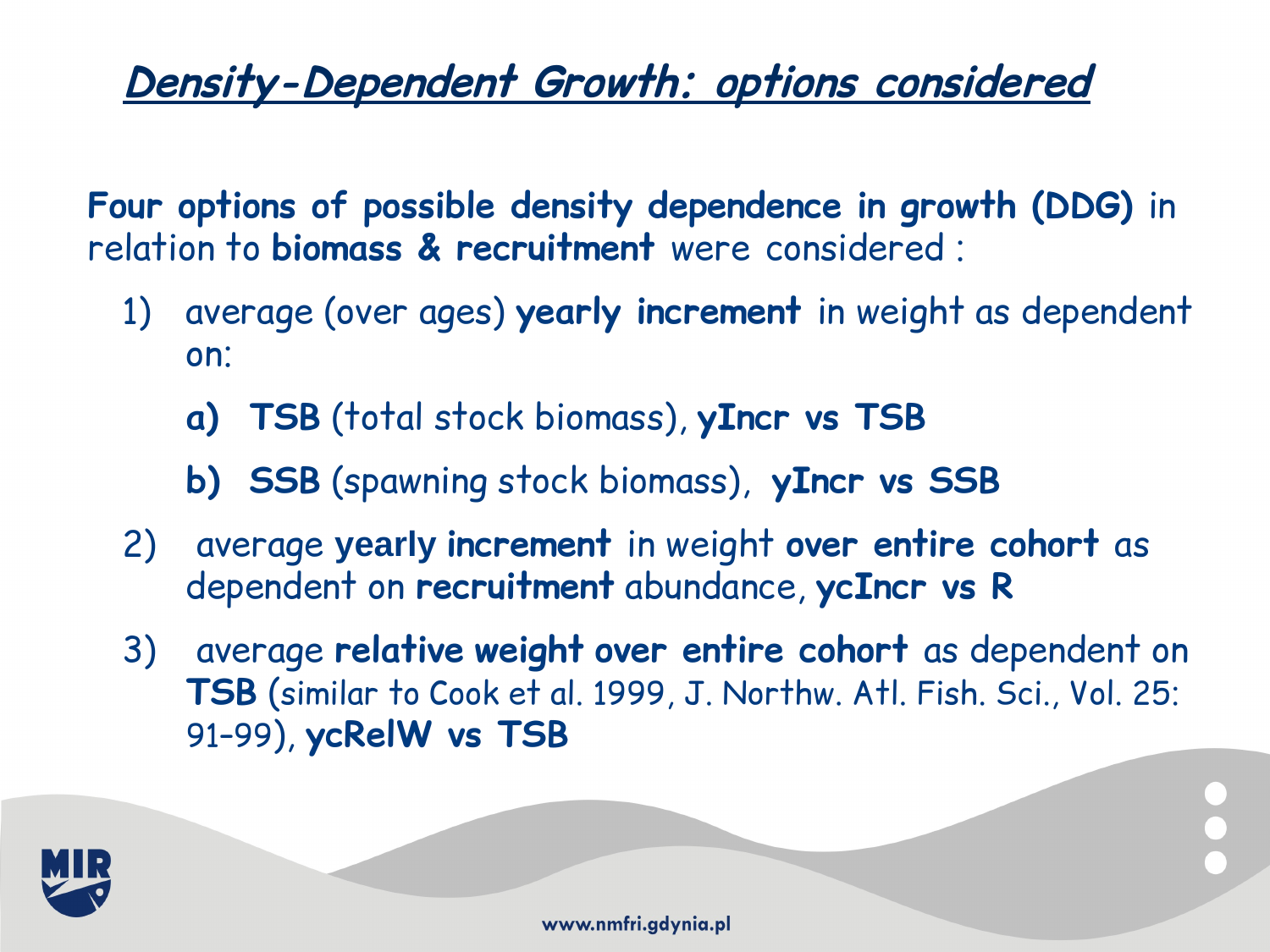

Density-Dependent Growth: options considered
Four options of possible density dependence in growth (DDG) in relation to biomass & recruitment were considered :
average (over ages) yearly increment in weight as dependent on:
TSB (total stock biomass), yIncr vs TSB
SSB (spawning stock biomass),  yIncr vs SSB
 average yearly increment in weight over entire cohort as dependent on recruitment abundance, ycIncr vs R
 average relative weight over entire cohort as dependent on TSB (similar to Cook et al. 1999, J. Northw. Atl. Fish. Sci., Vol. 25: 91–99), ycRelW vs TSB